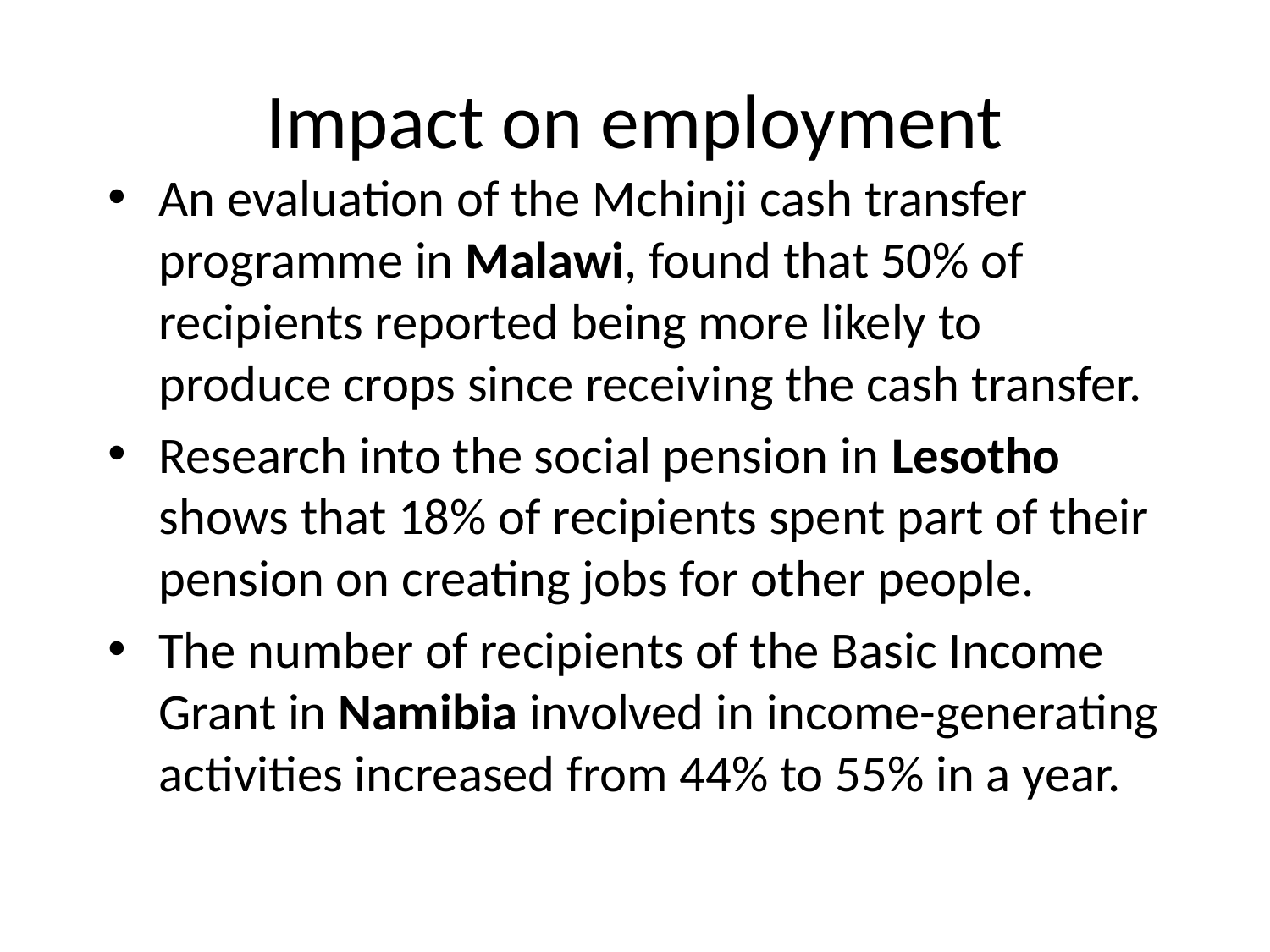

# Impact on employment
An evaluation of the Mchinji cash transfer programme in Malawi, found that 50% of recipients reported being more likely to produce crops since receiving the cash transfer.
Research into the social pension in Lesotho shows that 18% of recipients spent part of their pension on creating jobs for other people.
The number of recipients of the Basic Income Grant in Namibia involved in income-generating activities increased from 44% to 55% in a year.